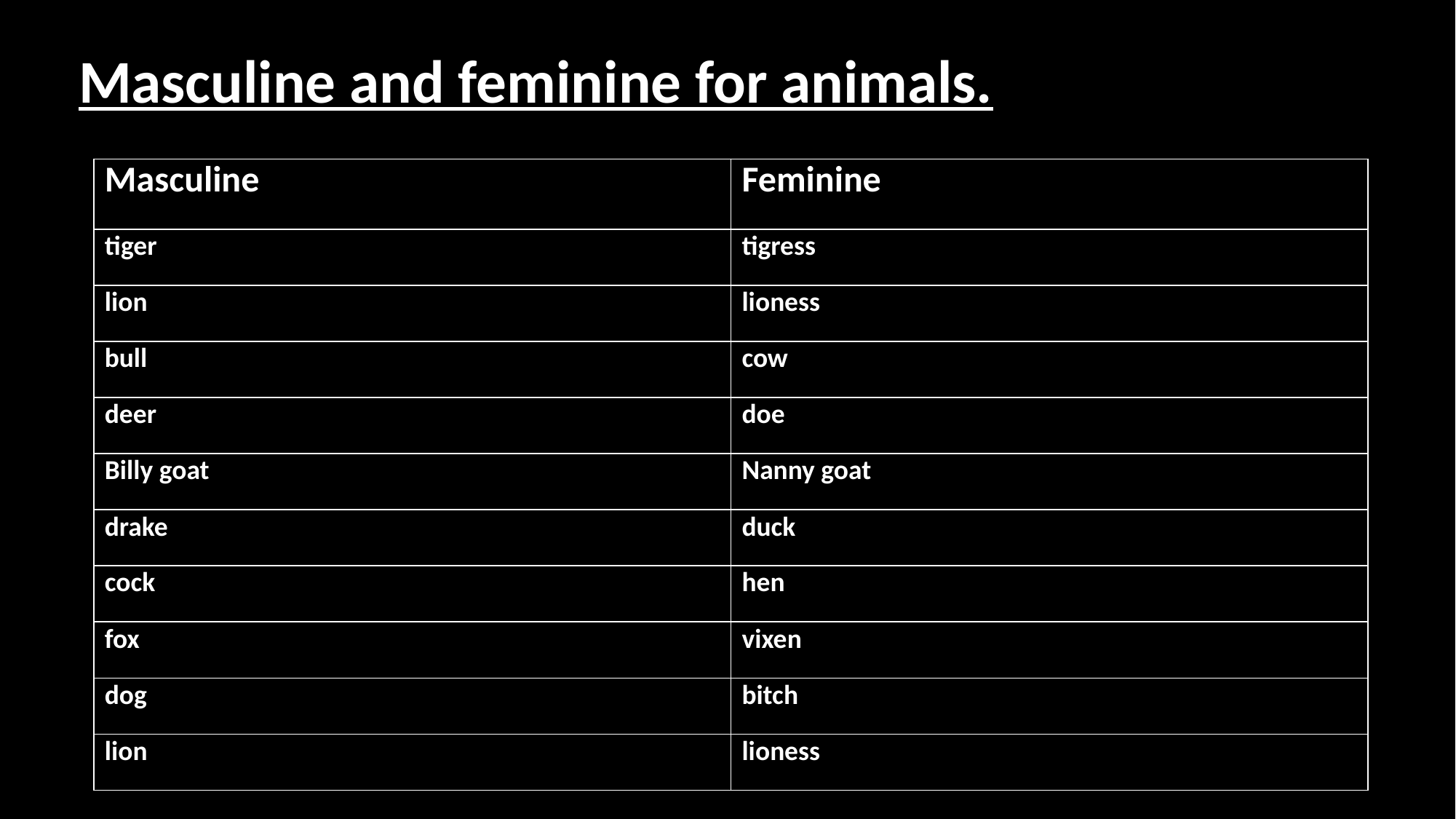

# Masculine and feminine for animals.
| Masculine | Feminine |
| --- | --- |
| tiger | tigress |
| lion | lioness |
| bull | cow |
| deer | doe |
| Billy goat | Nanny goat |
| drake | duck |
| cock | hen |
| fox | vixen |
| dog | bitch |
| lion | lioness |